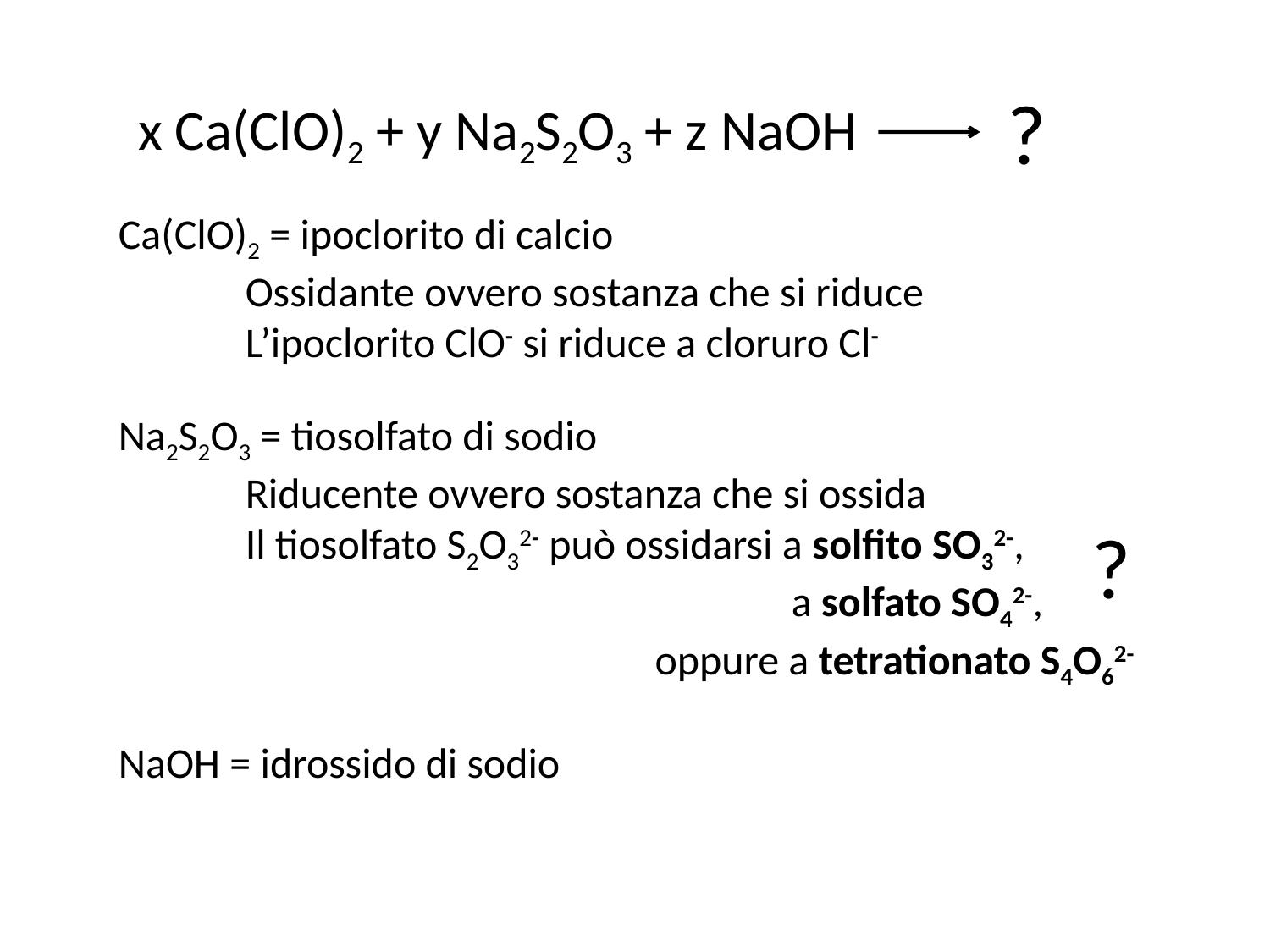

?
# x Ca(ClO)2 + y Na2S2O3 + z NaOH
Ca(ClO)2 = ipoclorito di calcio
	Ossidante ovvero sostanza che si riduce
	L’ipoclorito ClO- si riduce a cloruro Cl-
Na2S2O3 = tiosolfato di sodio
	Riducente ovvero sostanza che si ossida
	Il tiosolfato S2O32- può ossidarsi a solfito SO32-,
					    a solfato SO42-,
				   oppure a tetrationato S4O62-
?
NaOH = idrossido di sodio